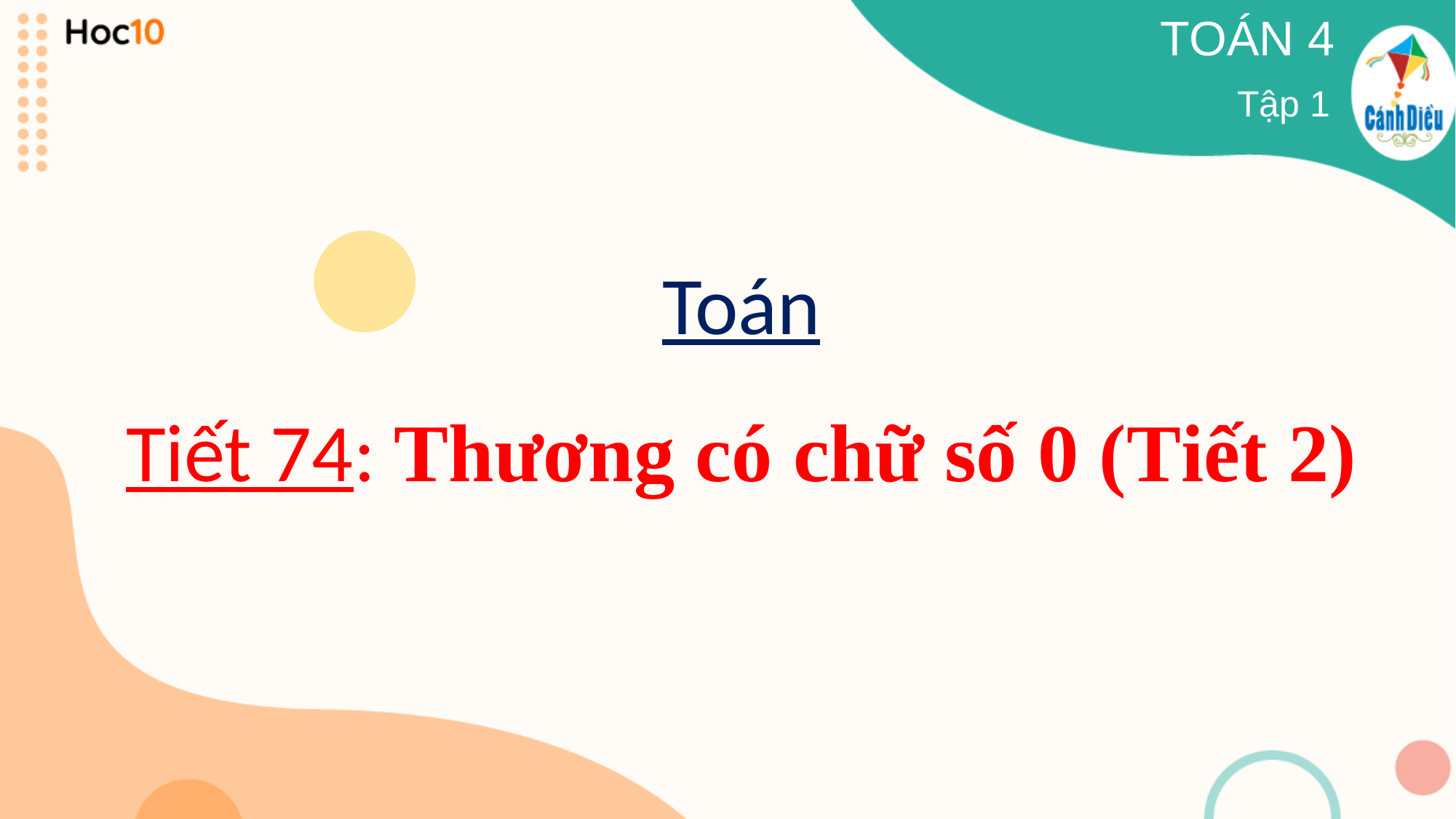

TOÁN 4
Tập 1
Toán
Tiết 74: Thương có chữ số 0 (Tiết 2)